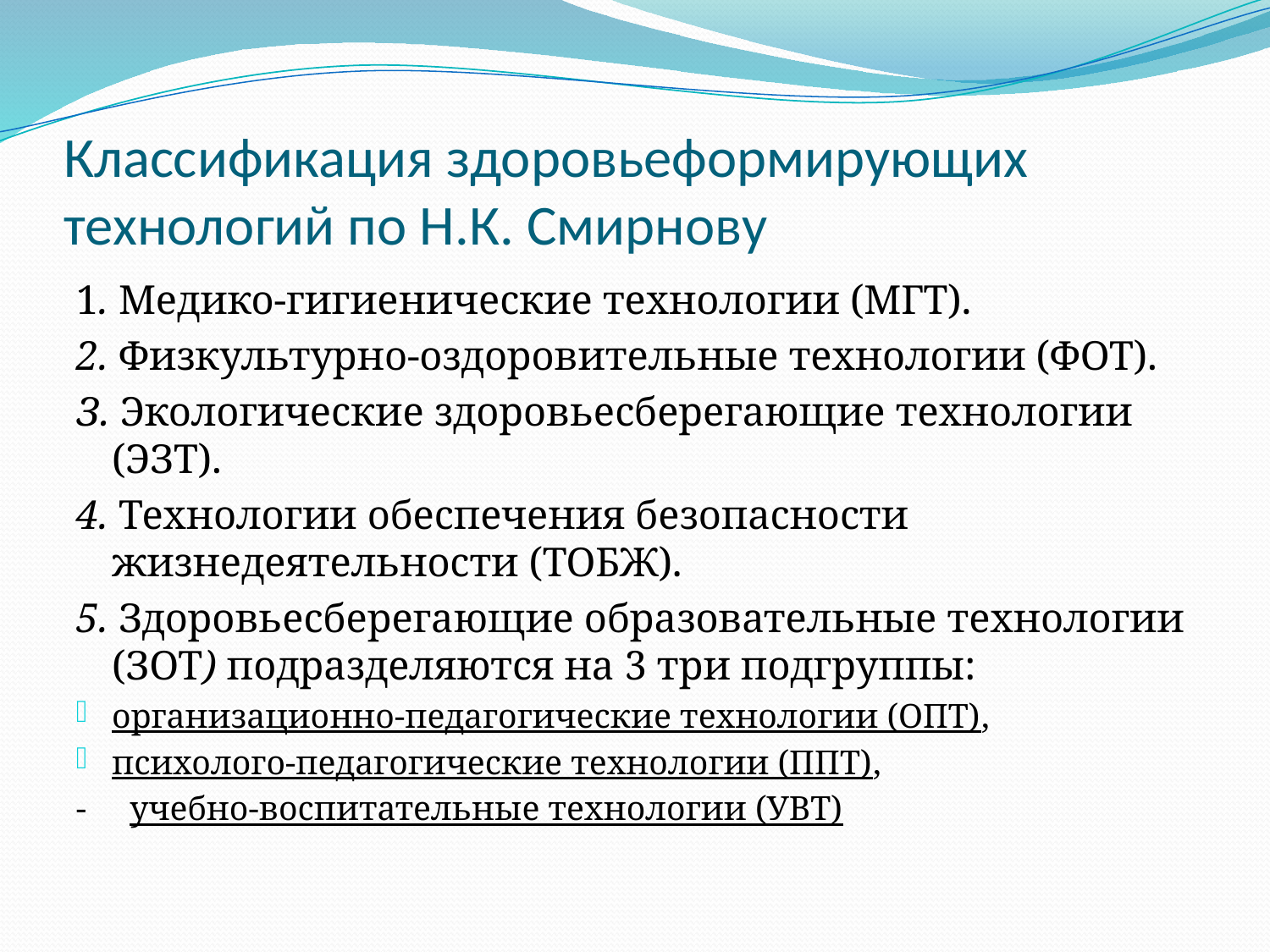

# Классификация здоровьеформирующих технологий по Н.К. Смирнову
1. Медико-гигиенические технологии (МГТ).
2. Физкультурно-оздоровительные технологии (ФОТ).
З. Экологические здоровьесберегающие технологии (ЭЗТ).
4. Технологии обеспечения безопасности жизнедеятельности (ТОБЖ).
5. Здоровьесберегающие образовательные технологии (ЗОТ) подразделяются на 3 три подгруппы:
организационно-педагогические технологии (ОПТ),
психолого-педагогические технологии (ППТ),
-     учебно-воспитательные технологии (УВТ)